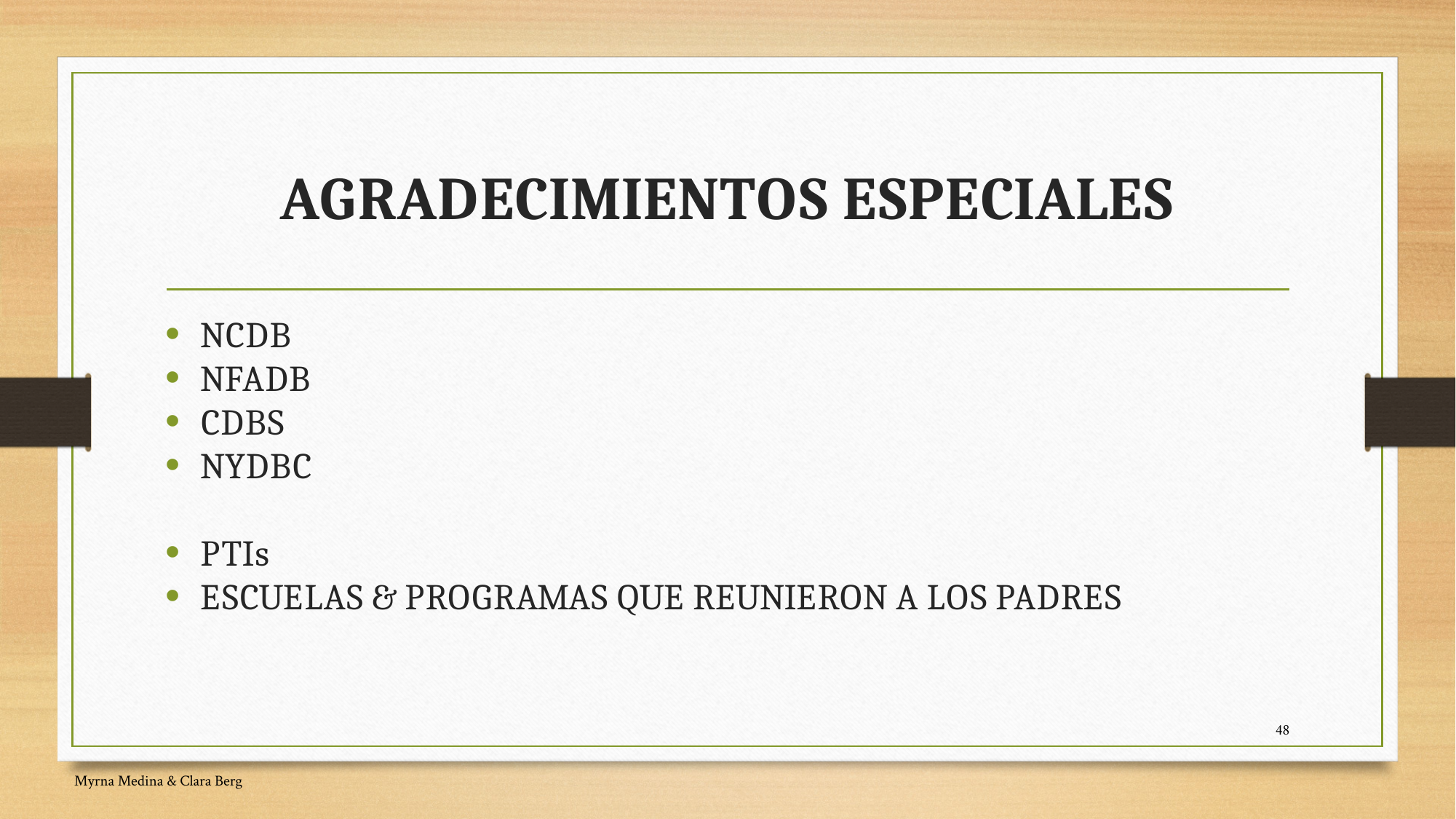

# AGRADECIMIENTOS ESPECIALES
NCDB
NFADB
CDBS
NYDBC

PTIs
ESCUELAS & PROGRAMAS QUE REUNIERON A LOS PADRES

48

Myrna Medina & Clara Berg